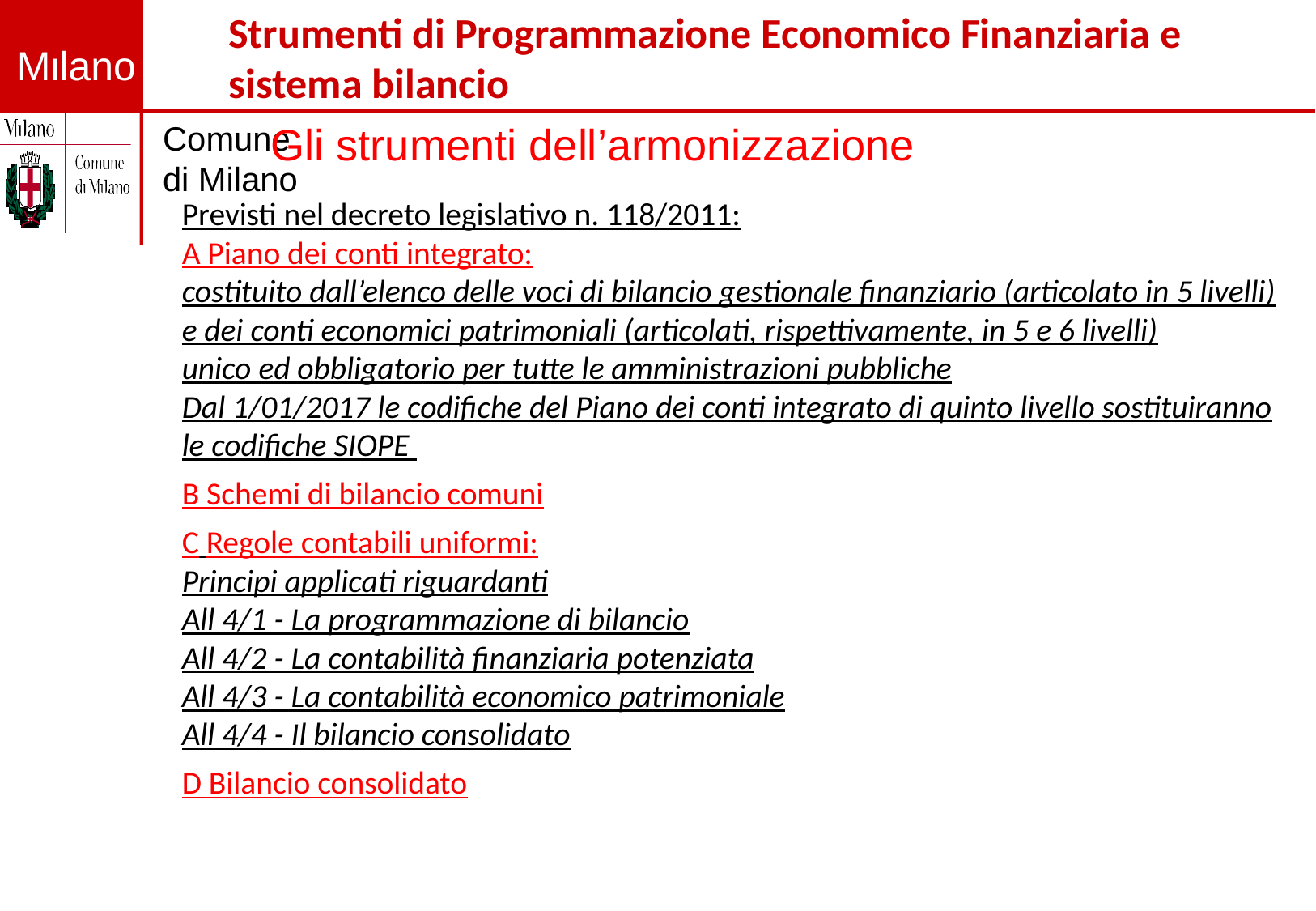

Strumenti di Programmazione Economico Finanziaria e sistema bilancio
Gli strumenti dell’armonizzazione
Previsti nel decreto legislativo n. 118/2011:
A Piano dei conti integrato:
costituito dall’elenco delle voci di bilancio gestionale finanziario (articolato in 5 livelli) e dei conti economici patrimoniali (articolati, rispettivamente, in 5 e 6 livelli)
unico ed obbligatorio per tutte le amministrazioni pubbliche
Dal 1/01/2017 le codifiche del Piano dei conti integrato di quinto livello sostituiranno le codifiche SIOPE
B Schemi di bilancio comuni
C Regole contabili uniformi:
Principi applicati riguardanti
All 4/1 - La programmazione di bilancio
All 4/2 - La contabilità finanziaria potenziata
All 4/3 - La contabilità economico patrimoniale
All 4/4 - Il bilancio consolidato
D Bilancio consolidato